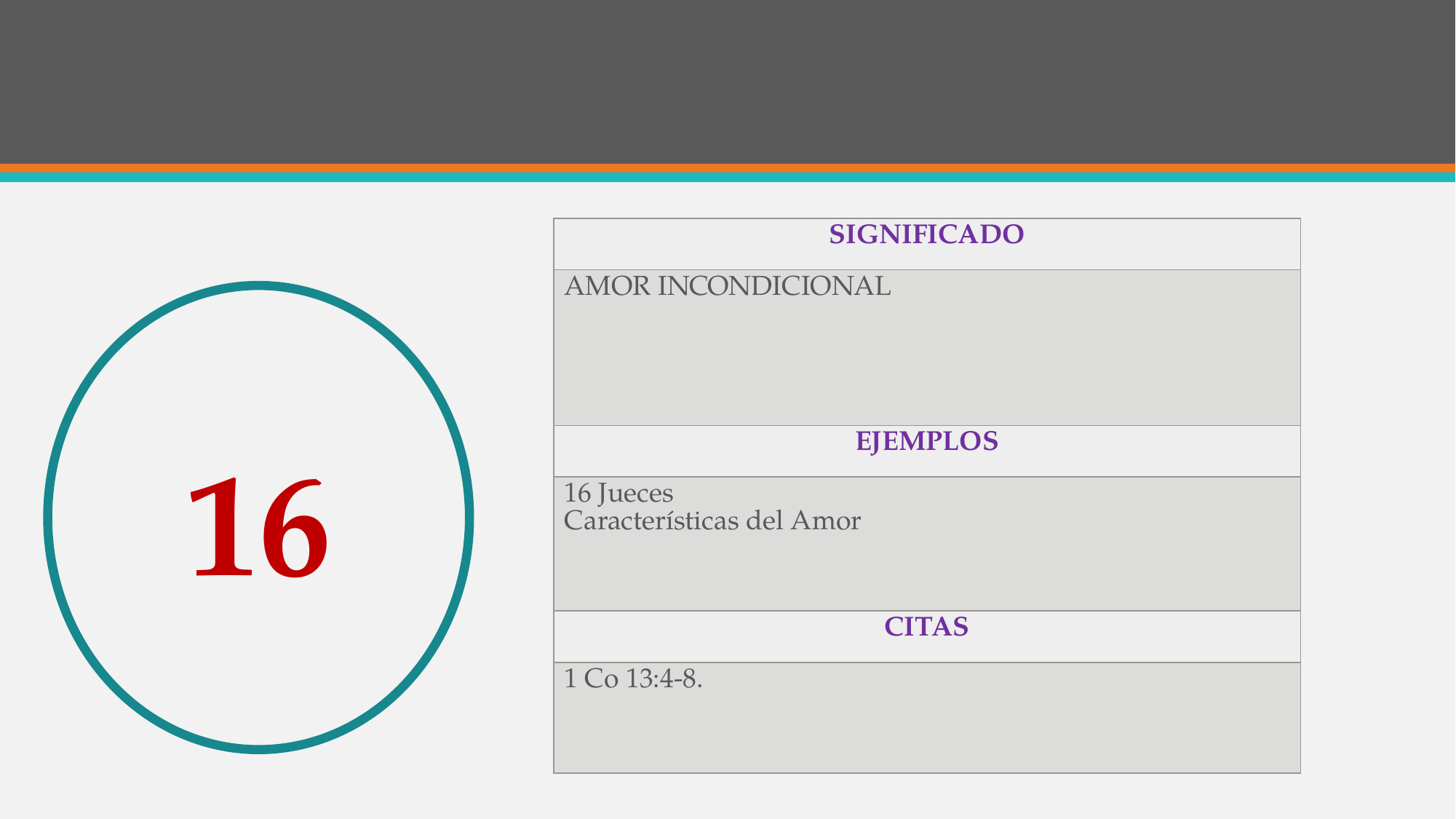

#
| SIGNIFICADO |
| --- |
| AMOR INCONDICIONAL |
| EJEMPLOS |
| 16 Jueces Características del Amor |
| CITAS |
| 1 Co 13:4-8. |
16